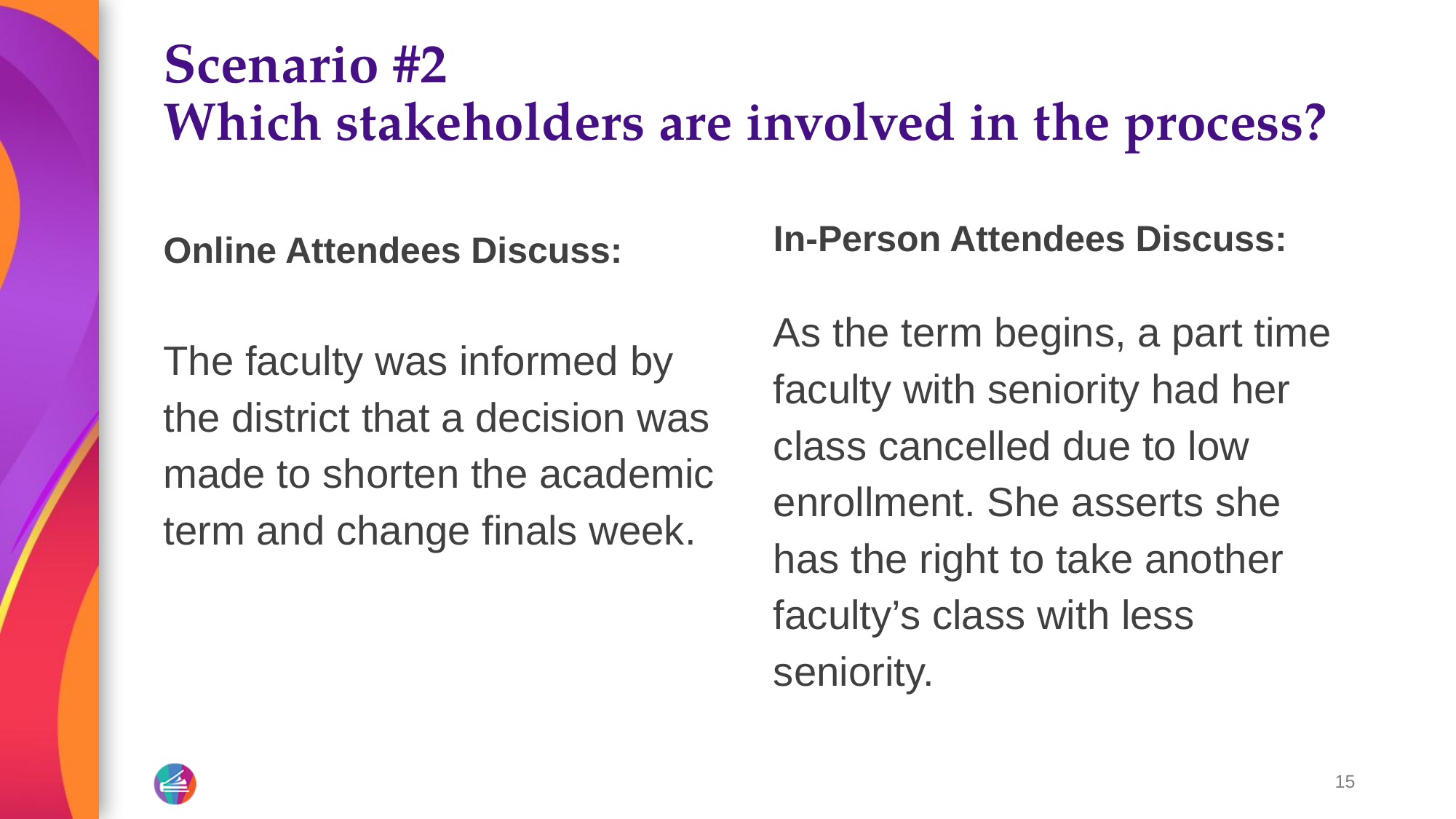

# Scenario #2
Which stakeholders are involved in the process?

Online Attendees Discuss:

The faculty was informed by the district that a decision was made to shorten the academic term and change finals week.
In-Person Attendees Discuss:

As the term begins, a part time faculty with seniority had her class cancelled due to low enrollment. She asserts she has the right to take another faculty’s class with less seniority.
15